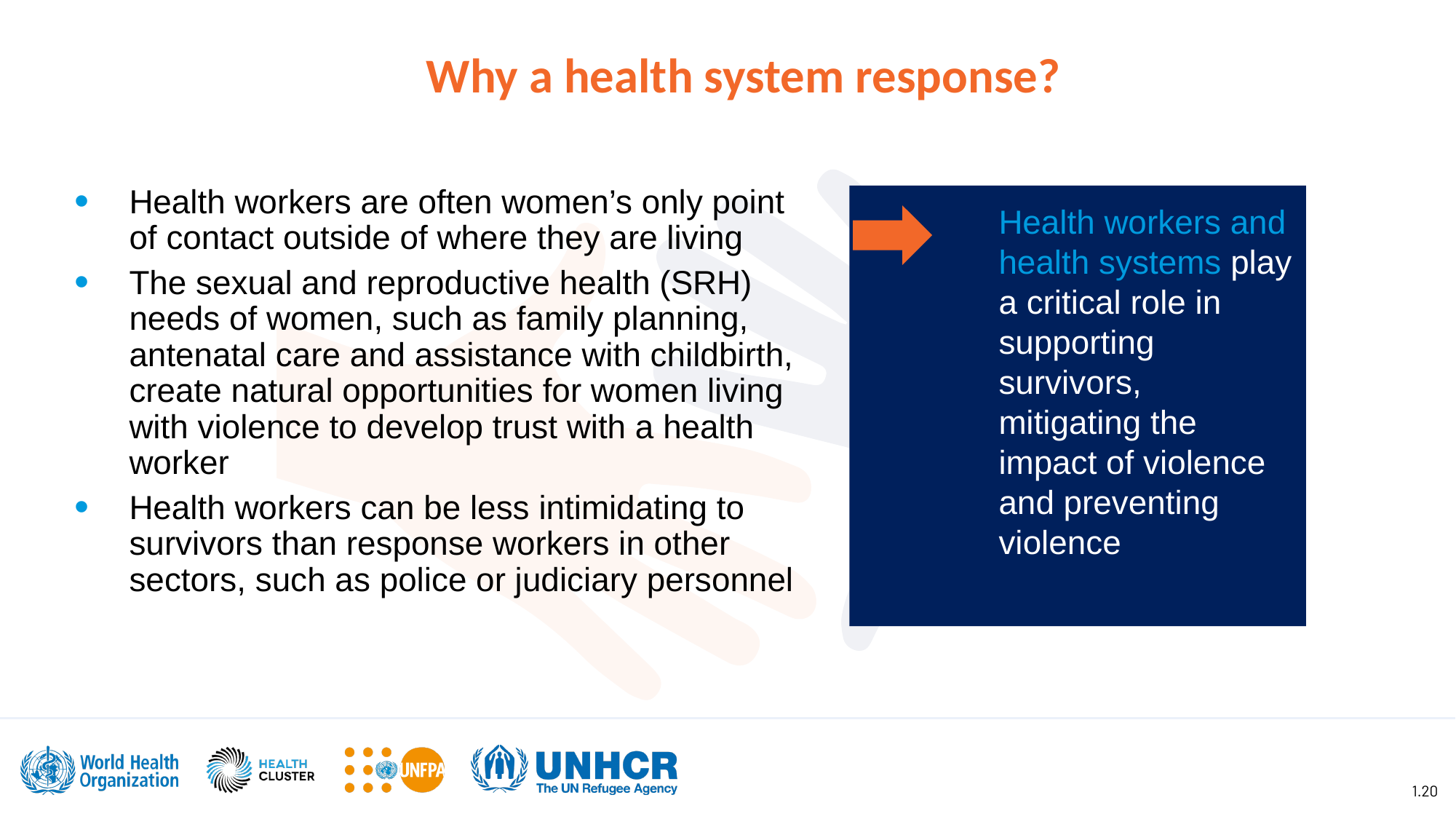

Why a health system response?
Health workers are often women’s only point of contact outside of where they are living
The sexual and reproductive health (SRH) needs of women, such as family planning, antenatal care and assistance with childbirth, create natural opportunities for women living with violence to develop trust with a health worker
Health workers can be less intimidating to survivors than response workers in other sectors, such as police or judiciary personnel

Health workers and health systems play a critical role in supporting survivors, mitigating the impact of violence and preventing violence

1.20